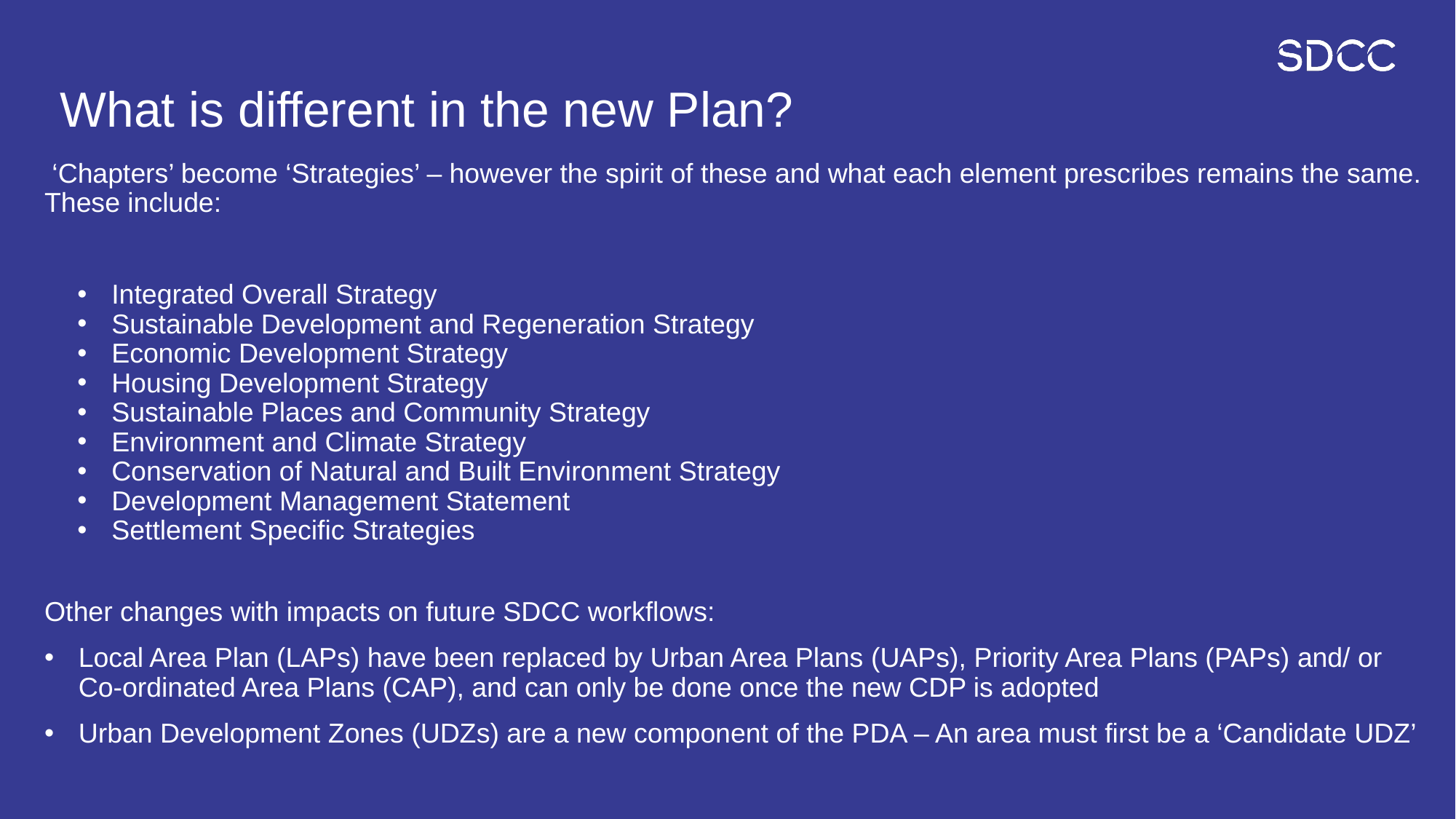

# What is different in the new Plan?
 ‘Chapters’ become ‘Strategies’ – however the spirit of these and what each element prescribes remains the same. These include:

Integrated Overall Strategy
Sustainable Development and Regeneration Strategy
Economic Development Strategy
Housing Development Strategy
Sustainable Places and Community Strategy
Environment and Climate Strategy
Conservation of Natural and Built Environment Strategy
Development Management Statement
Settlement Specific Strategies

Other changes with impacts on future SDCC workflows:
Local Area Plan (LAPs) have been replaced by Urban Area Plans (UAPs), Priority Area Plans (PAPs) and/ or Co-ordinated Area Plans (CAP), and can only be done once the new CDP is adopted
Urban Development Zones (UDZs) are a new component of the PDA – An area must first be a ‘Candidate UDZ’